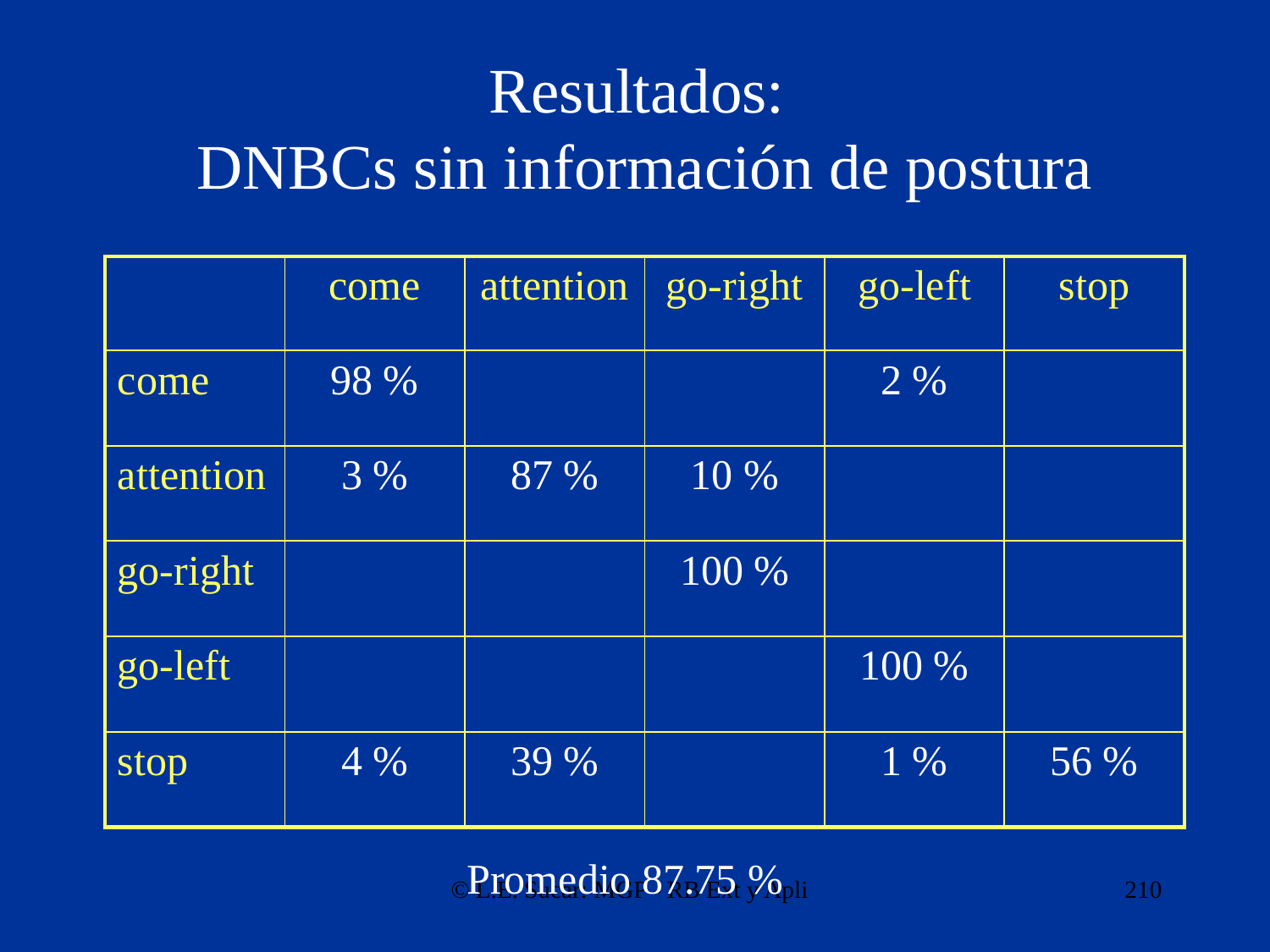

# Resultados: DNBCs sin información de postura
|  | come | attention | go-right | go-left | stop |
| --- | --- | --- | --- | --- | --- |
| come | 98 % |  |  | 2 % |  |
| attention | 3 % | 87 % | 10 % |  |  |
| go-right |  |  | 100 % |  |  |
| go-left |  |  |  | 100 % |  |
| stop | 4 % | 39 % |  | 1 % | 56 % |
Promedio 87.75 %
© L.E. Sucar: MGP - RB Ext y Apli
210